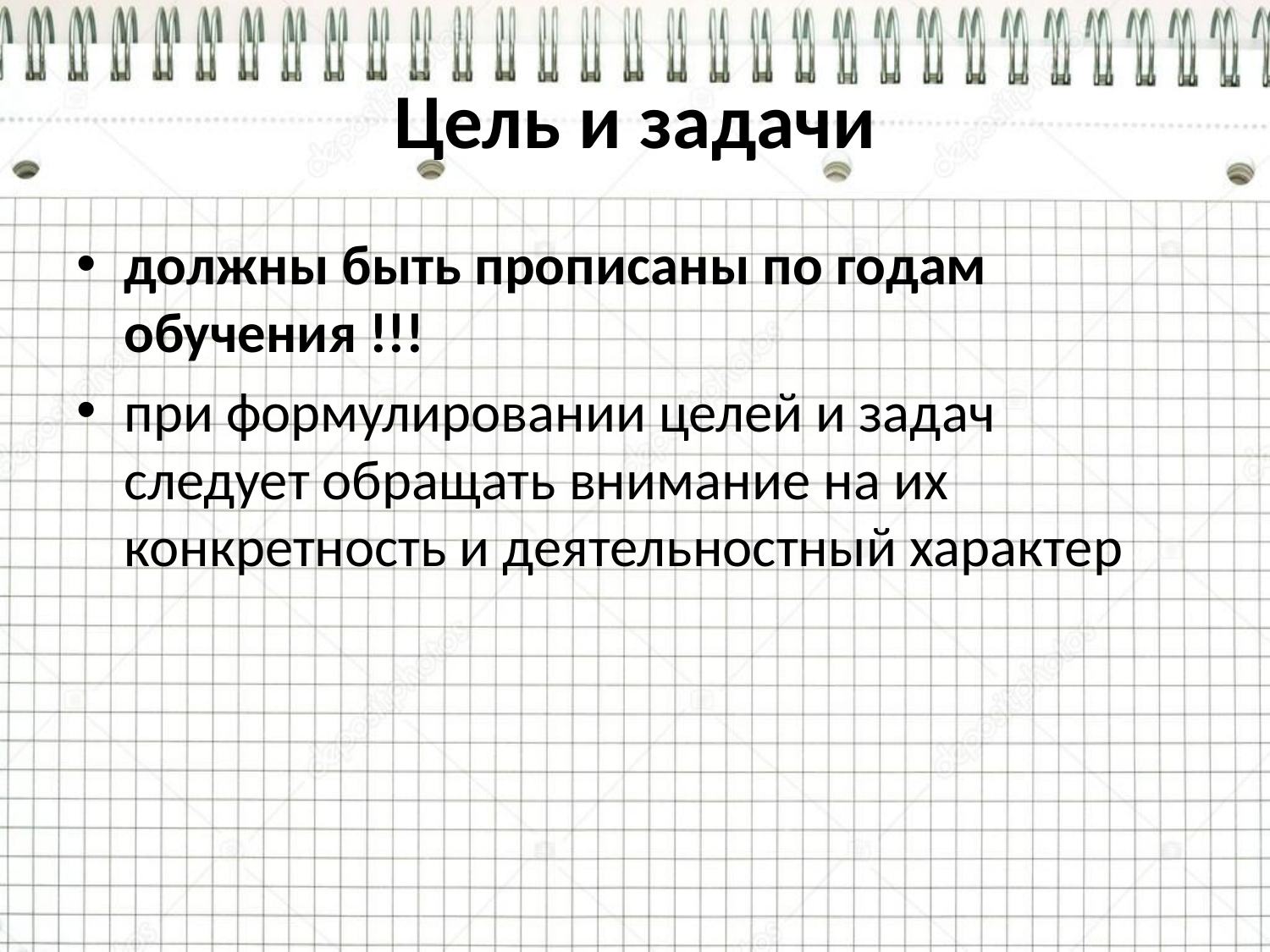

# Цель и задачи
должны быть прописаны по годам обучения !!!
при формулировании целей и задач следует обращать внимание на их конкретность и деятельностный характер